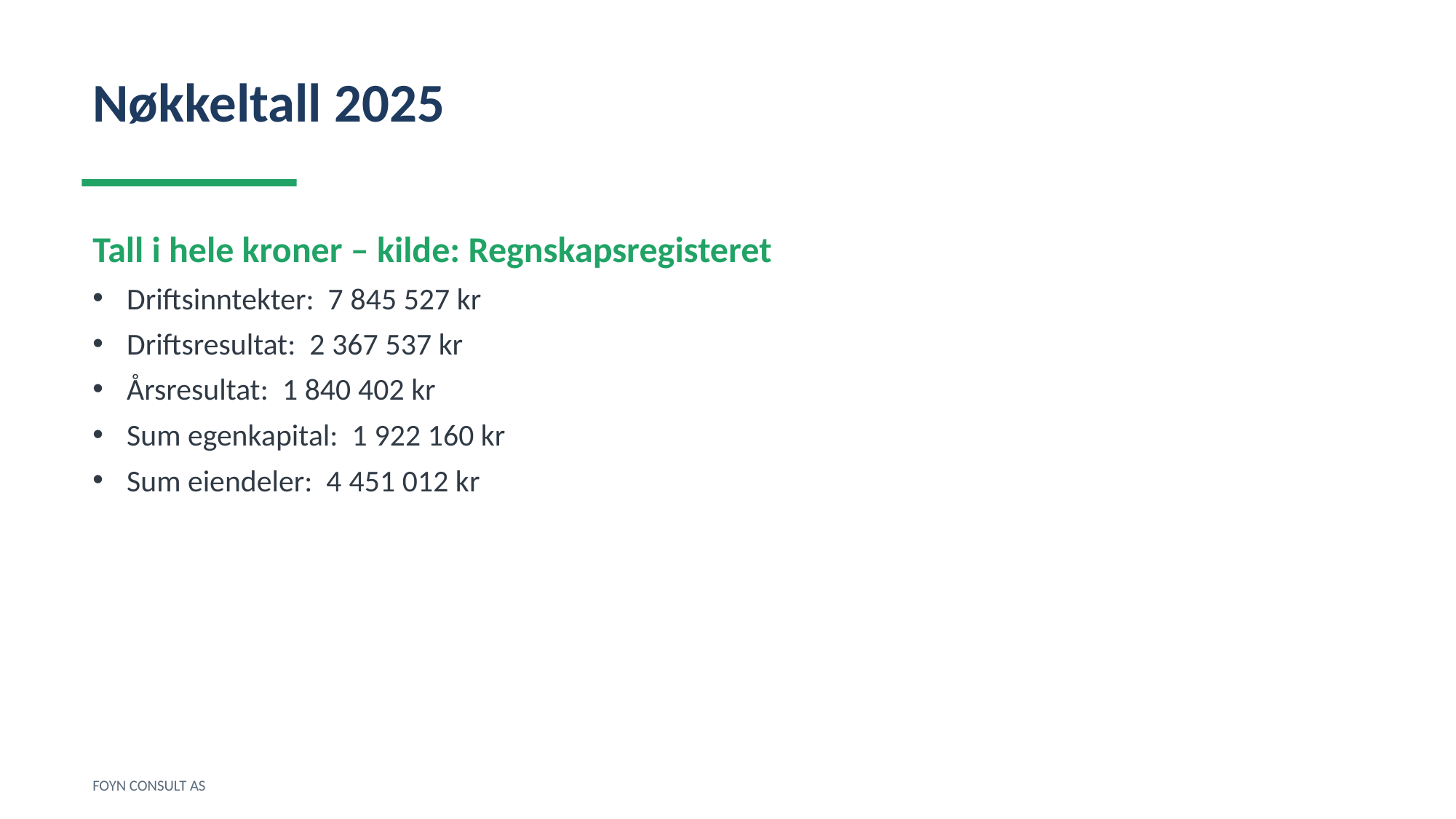

Nøkkeltall 2025

Tall i hele kroner – kilde: Regnskapsregisteret
Driftsinntekter:  7 845 527 kr
Driftsresultat:  2 367 537 kr
Årsresultat:  1 840 402 kr
Sum egenkapital:  1 922 160 kr
Sum eiendeler:  4 451 012 kr
FOYN CONSULT AS